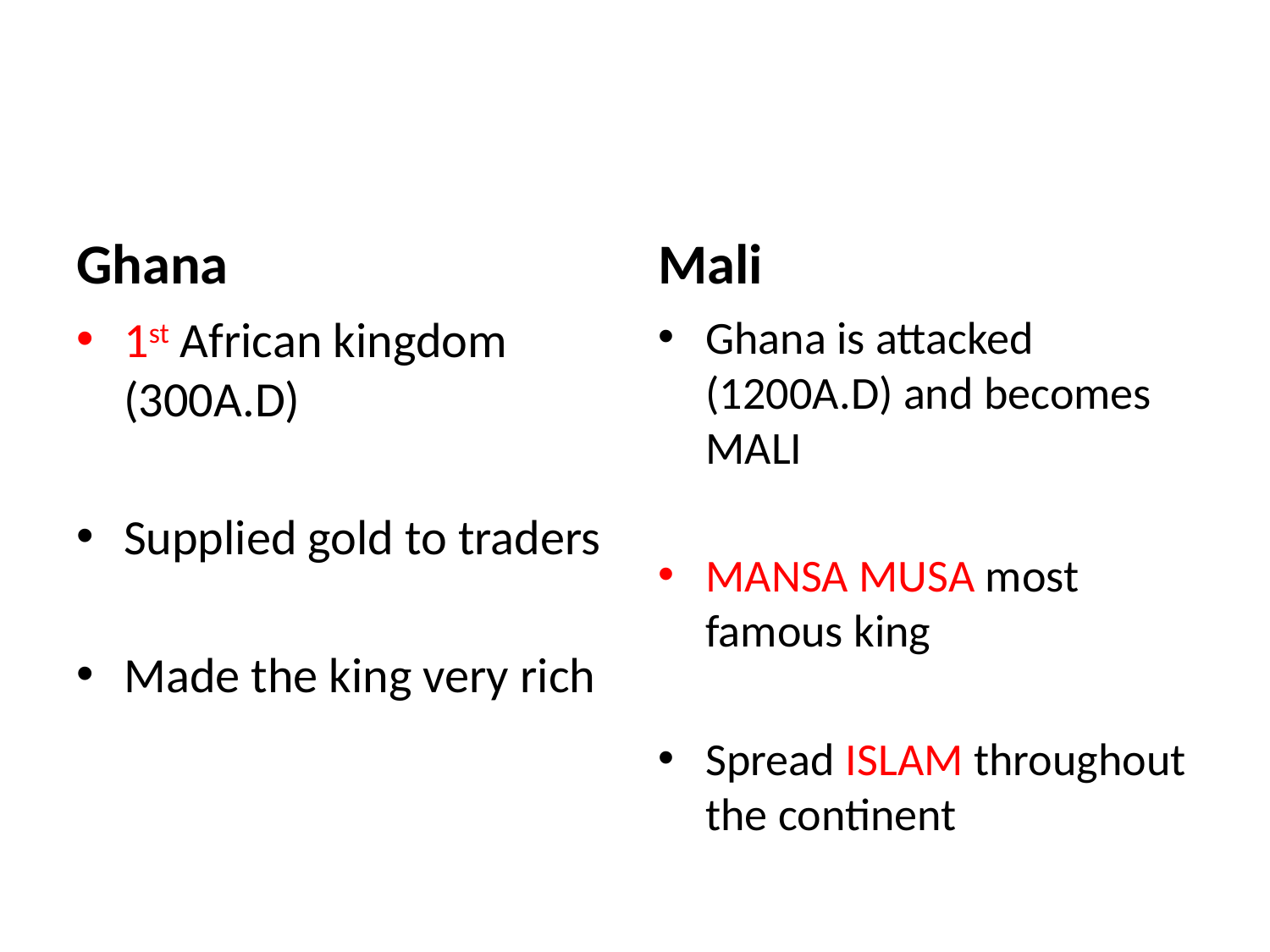

#
Ghana
Mali
1st African kingdom (300A.D)

Supplied gold to traders

Made the king very rich
Ghana is attacked (1200A.D) and becomes MALI

MANSA MUSA most famous king

Spread ISLAM throughout the continent